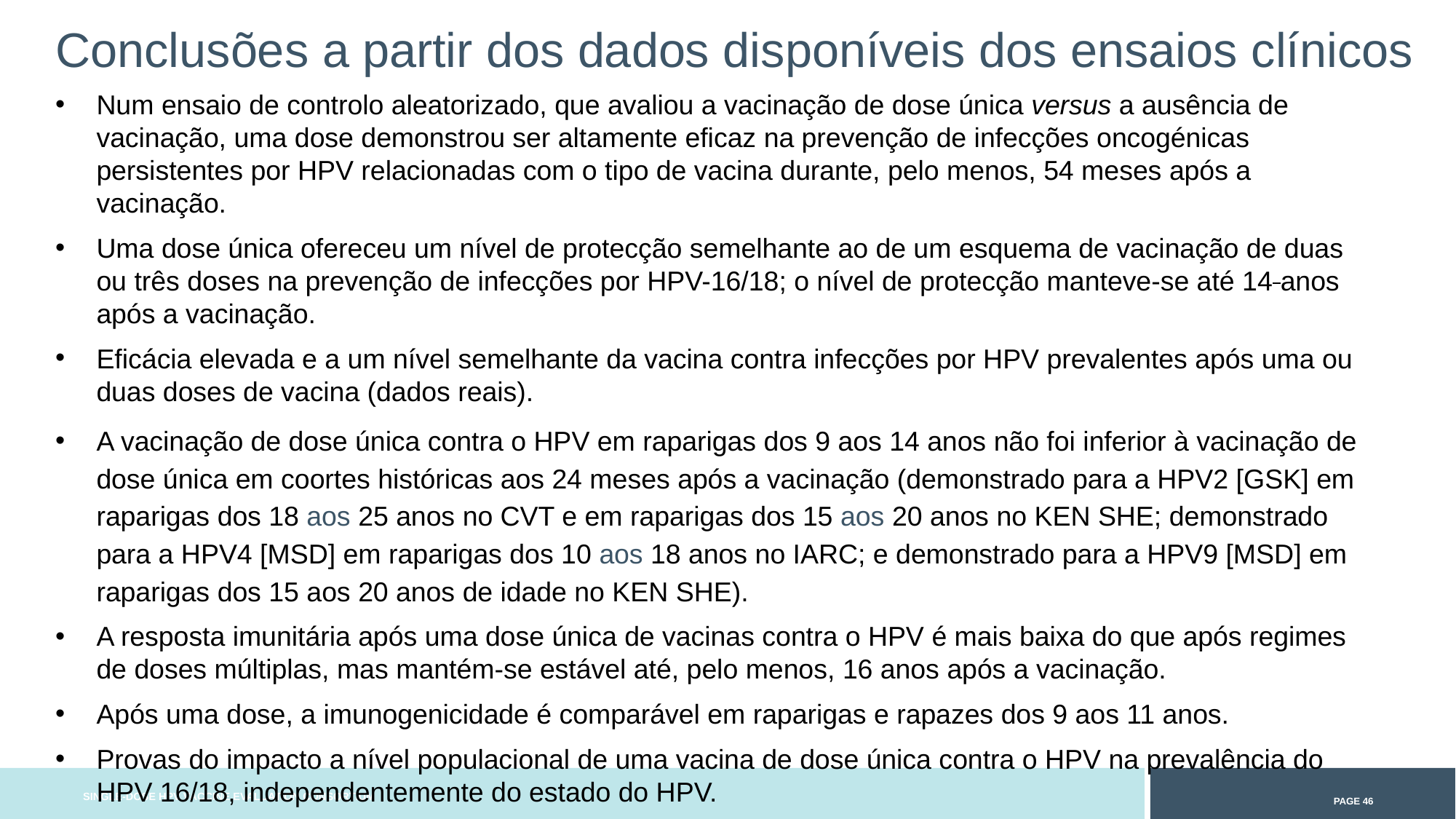

Conclusões a partir dos dados disponíveis dos ensaios clínicos
Num ensaio de controlo aleatorizado, que avaliou a vacinação de dose única versus a ausência de vacinação, uma dose demonstrou ser altamente eficaz na prevenção de infecções oncogénicas persistentes por HPV relacionadas com o tipo de vacina durante, pelo menos, 54 meses após a vacinação.
Uma dose única ofereceu um nível de protecção semelhante ao de um esquema de vacinação de duas ou três doses na prevenção de infecções por HPV-16/18; o nível de protecção manteve-se até 14 anos após a vacinação.
Eficácia elevada e a um nível semelhante da vacina contra infecções por HPV prevalentes após uma ou duas doses de vacina (dados reais).
A vacinação de dose única contra o HPV em raparigas dos 9 aos 14 anos não foi inferior à vacinação de dose única em coortes históricas aos 24 meses após a vacinação (demonstrado para a HPV2 [GSK] em raparigas dos 18 aos 25 anos no CVT e em raparigas dos 15 aos 20 anos no KEN SHE; demonstrado para a HPV4 [MSD] em raparigas dos 10 aos 18 anos no IARC; e demonstrado para a HPV9 [MSD] em raparigas dos 15 aos 20 anos de idade no KEN SHE).
A resposta imunitária após uma dose única de vacinas contra o HPV é mais baixa do que após regimes de doses múltiplas, mas mantém-se estável até, pelo menos, 16 anos após a vacinação.
Após uma dose, a imunogenicidade é comparável em raparigas e rapazes dos 9 aos 11 anos.
Provas do impacto a nível populacional de uma vacina de dose única contra o HPV na prevalência do HPV 16/18, independentemente do estado do HPV.
Foram gerados dados relativos à dose única em diferentes regiões geográficas.